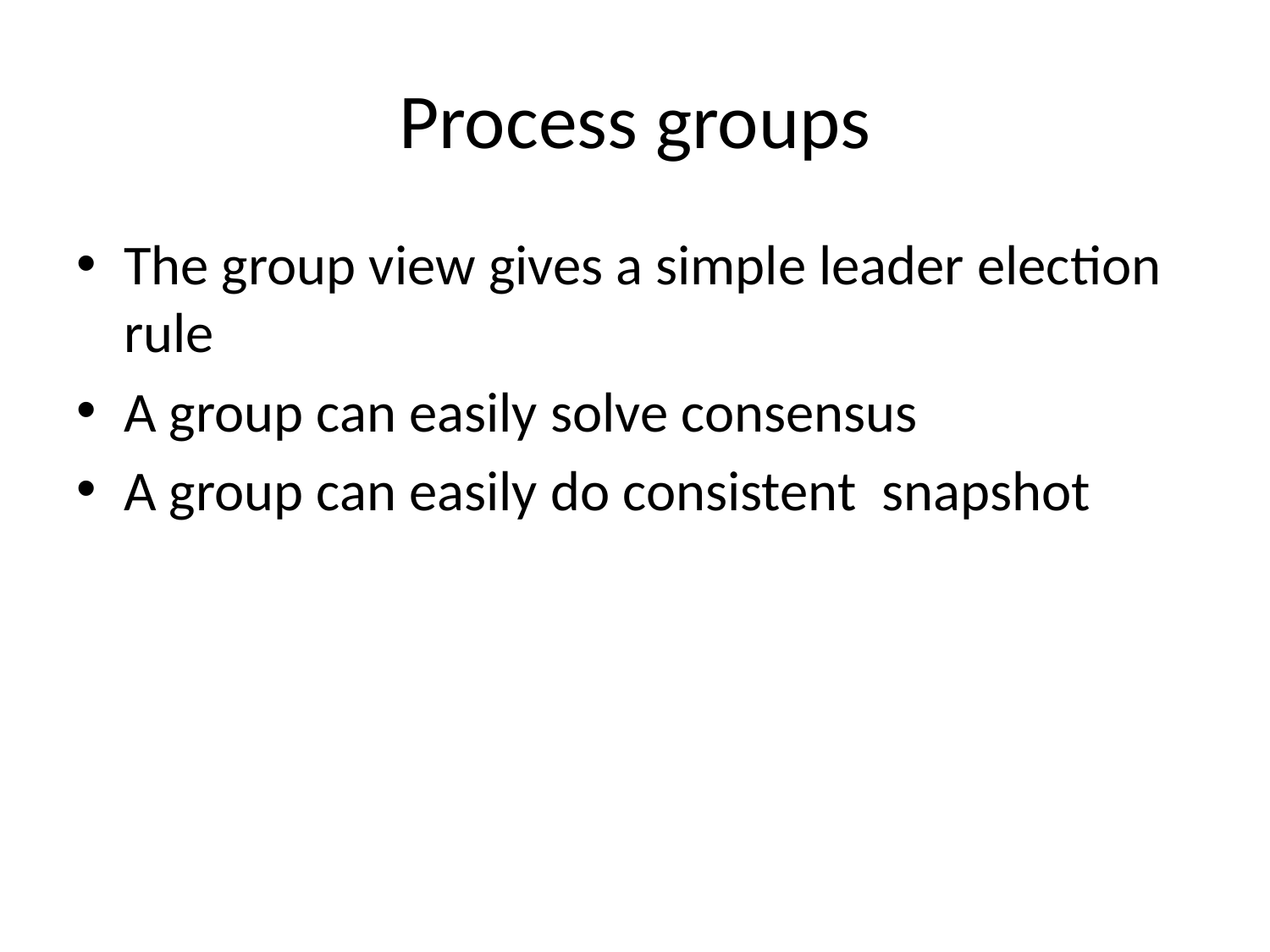

# Process groups
The group view gives a simple leader election rule
A group can easily solve consensus
A group can easily do consistent  snapshot